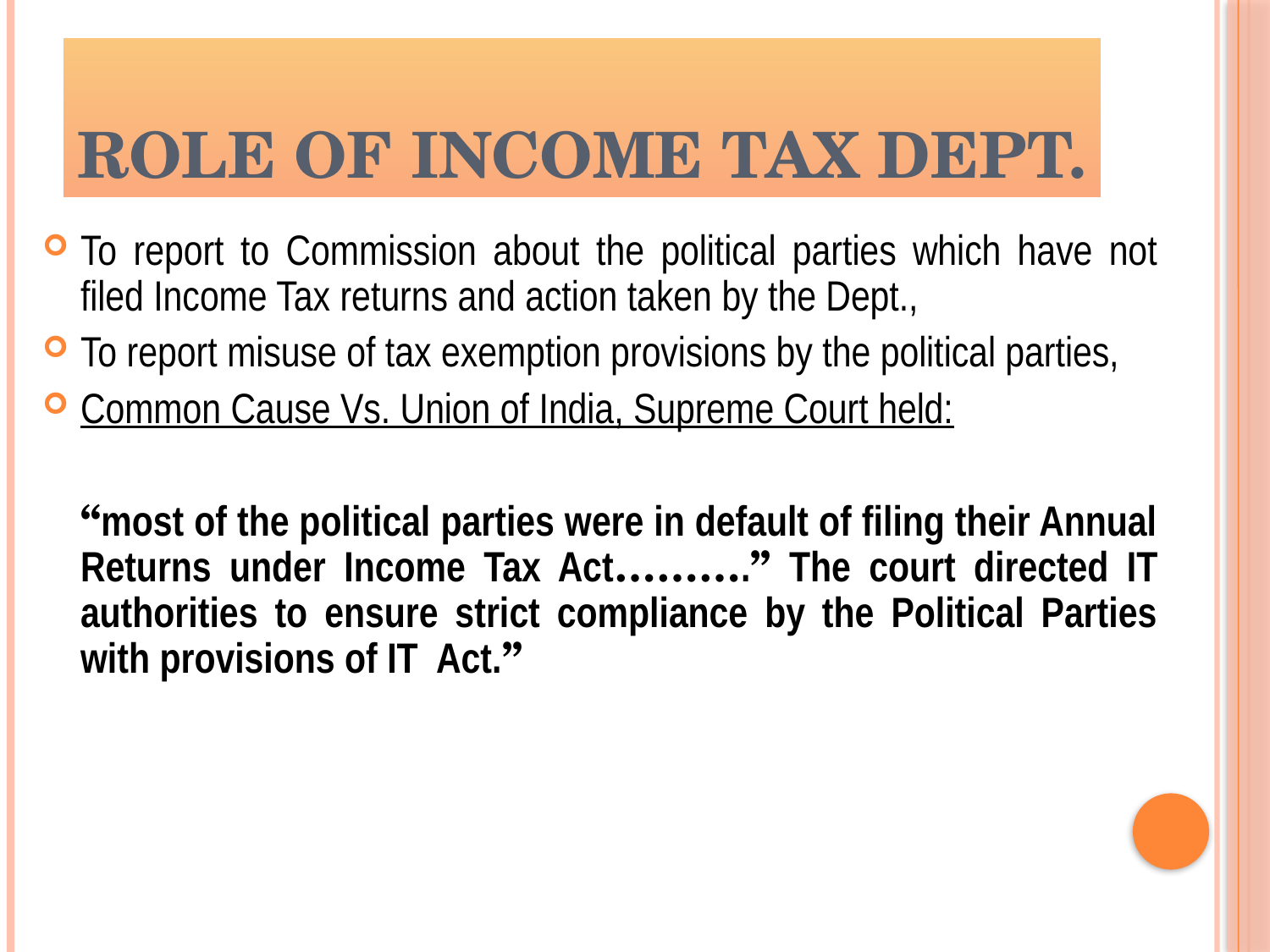

# ROLE OF INCOME TAX DEPT.
To report to Commission about the political parties which have not filed Income Tax returns and action taken by the Dept.,
To report misuse of tax exemption provisions by the political parties,
Common Cause Vs. Union of India, Supreme Court held:

 	“most of the political parties were in default of filing their Annual Returns under Income Tax Act……….” The court directed IT authorities to ensure strict compliance by the Political Parties with provisions of IT  Act.”